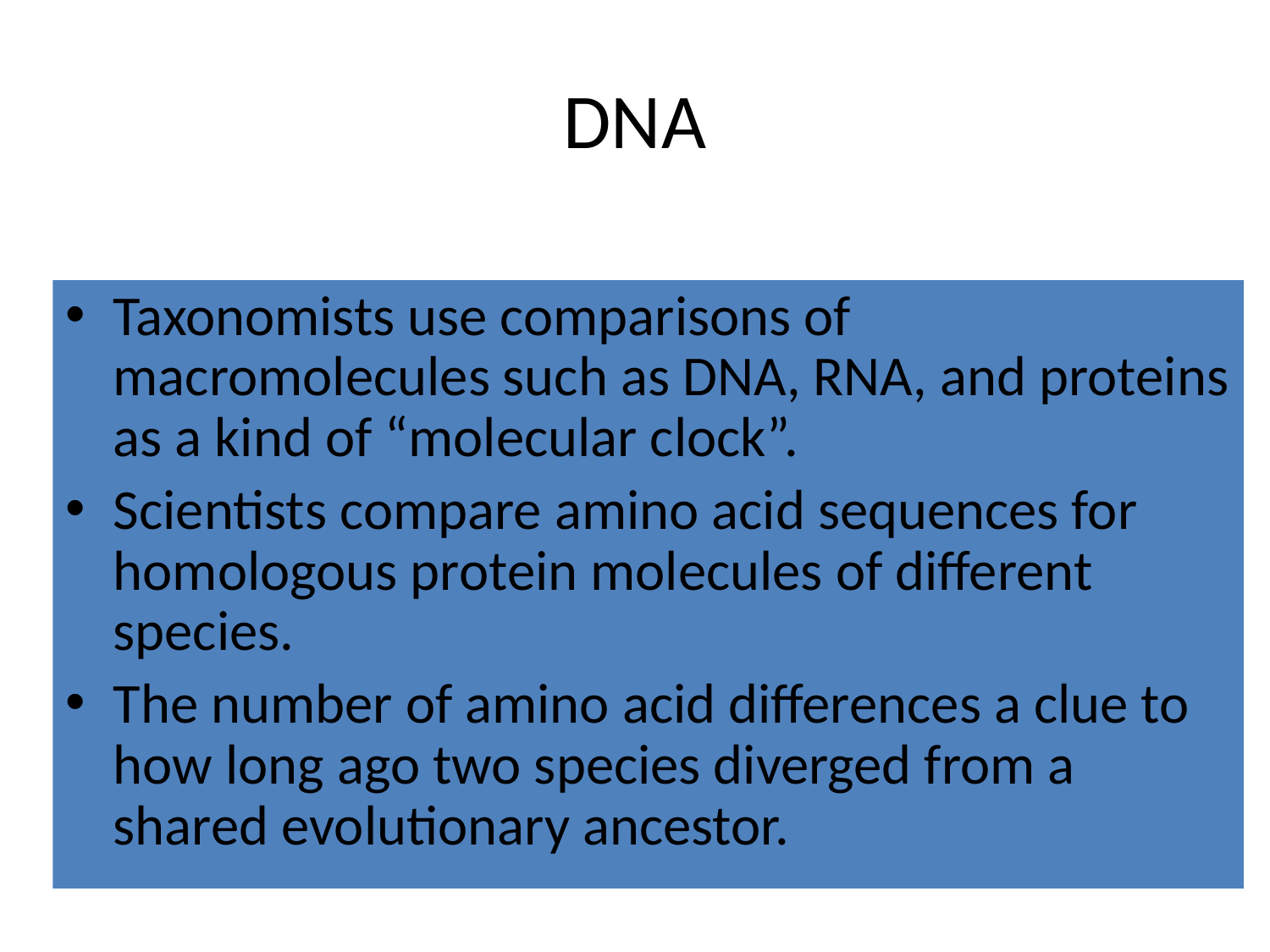

# DNA
Taxonomists use comparisons of macromolecules such as DNA, RNA, and proteins as a kind of “molecular clock”.
Scientists compare amino acid sequences for homologous protein molecules of different species.
The number of amino acid differences a clue to how long ago two species diverged from a shared evolutionary ancestor.